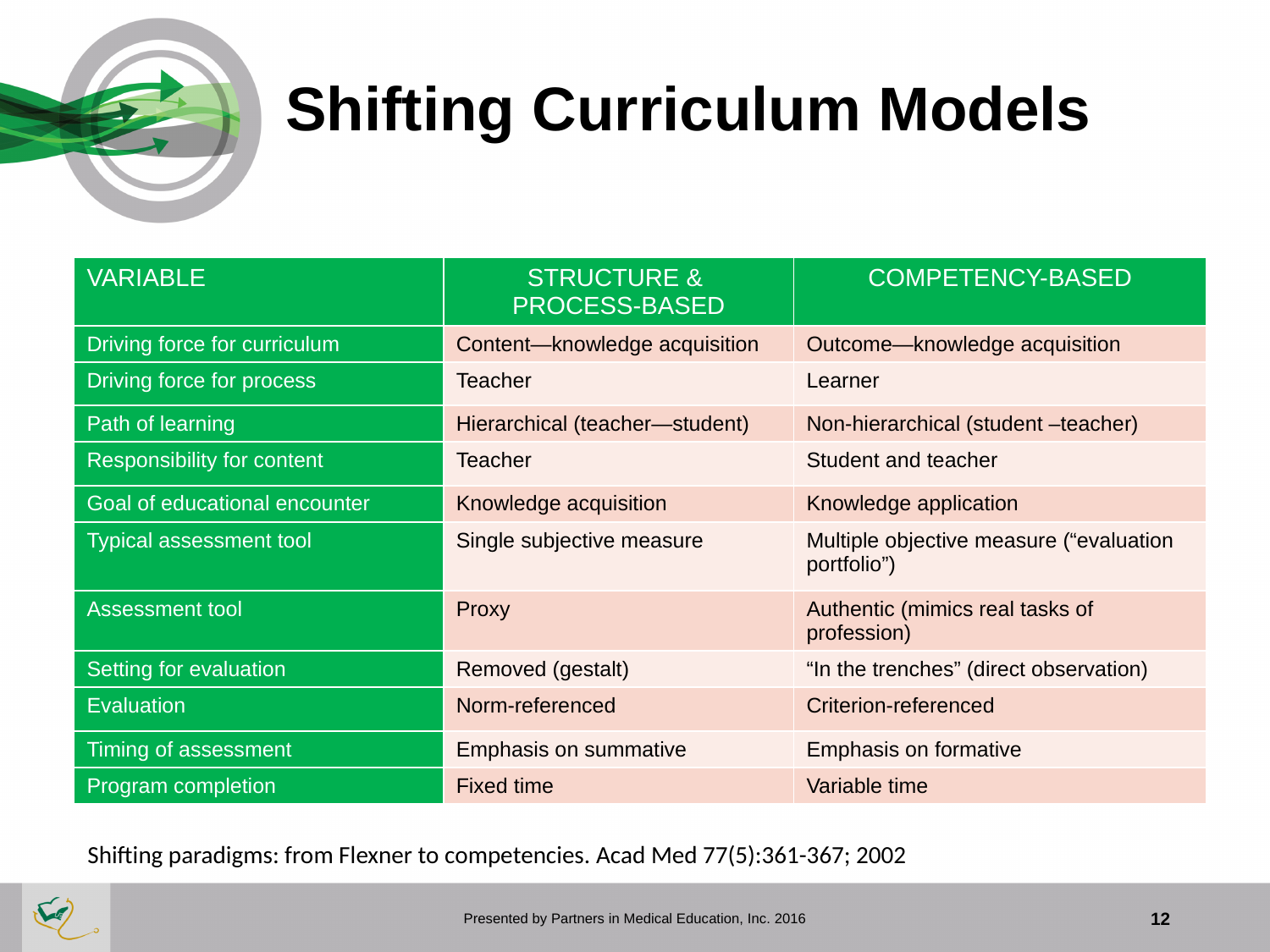

# Shifting Curriculum Models
| VARIABLE | STRUCTURE & PROCESS-BASED | COMPETENCY-BASED |
| --- | --- | --- |
| Driving force for curriculum | Content—knowledge acquisition | Outcome—knowledge acquisition |
| Driving force for process | Teacher | Learner |
| Path of learning | Hierarchical (teacher—student) | Non-hierarchical (student –teacher) |
| Responsibility for content | Teacher | Student and teacher |
| Goal of educational encounter | Knowledge acquisition | Knowledge application |
| Typical assessment tool | Single subjective measure | Multiple objective measure (“evaluation portfolio”) |
| Assessment tool | Proxy | Authentic (mimics real tasks of profession) |
| Setting for evaluation | Removed (gestalt) | “In the trenches” (direct observation) |
| Evaluation | Norm-referenced | Criterion-referenced |
| Timing of assessment | Emphasis on summative | Emphasis on formative |
| Program completion | Fixed time | Variable time |
Shifting paradigms: from Flexner to competencies. Acad Med 77(5):361-367; 2002
Presented by Partners in Medical Education, Inc. 2016
12